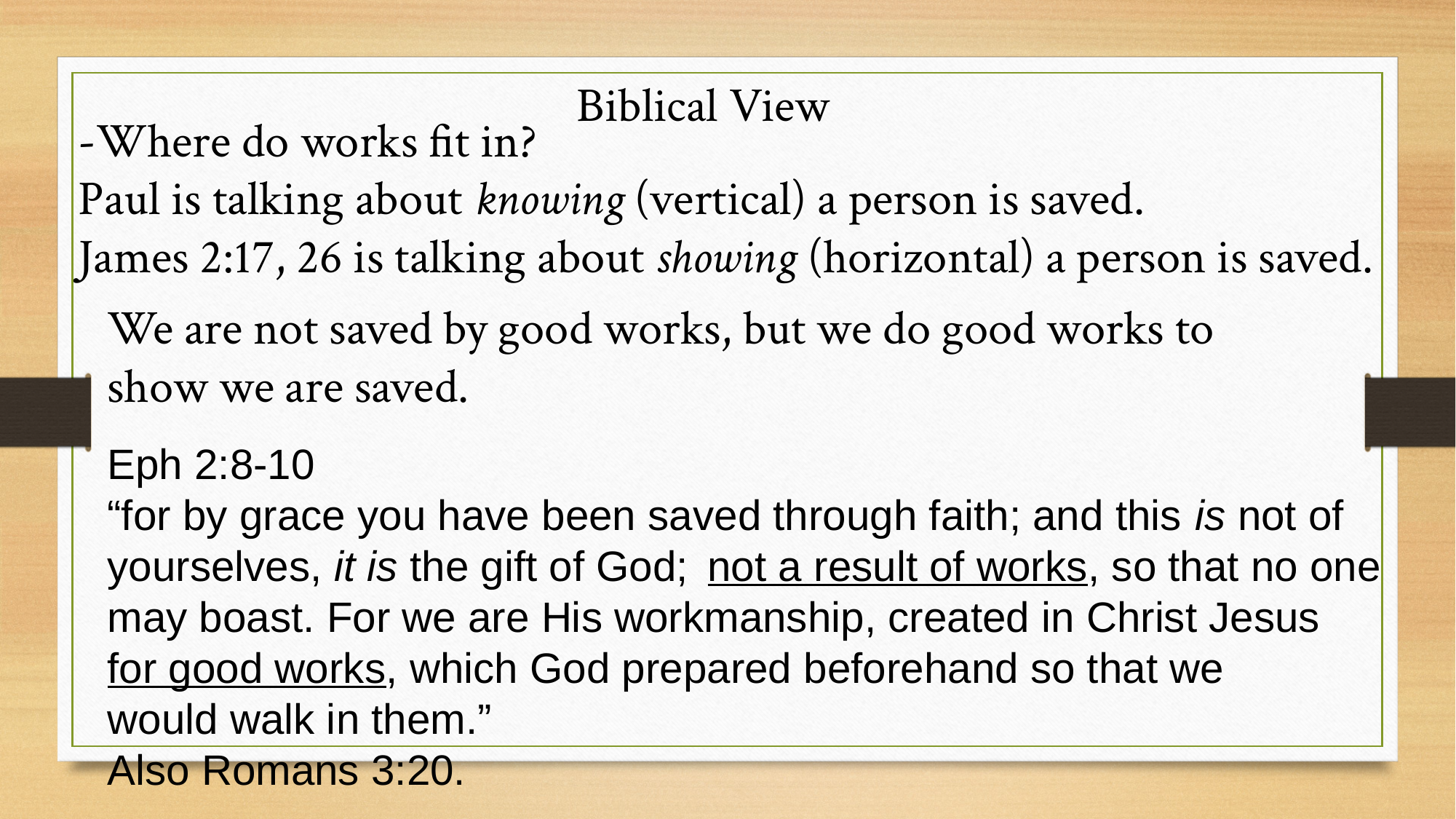

Biblical View
-Where do works fit in?
Paul is talking about knowing (vertical) a person is saved.
James 2:17, 26 is talking about showing (horizontal) a person is saved.
We are not saved by good works, but we do good works to
show we are saved.
Eph 2:8-10
“for by grace you have been saved through faith; and this is not of yourselves, it is the gift of God;  not a result of works, so that no one may boast. For we are His workmanship, created in Christ Jesus for good works, which God prepared beforehand so that we would walk in them.”
Also Romans 3:20.